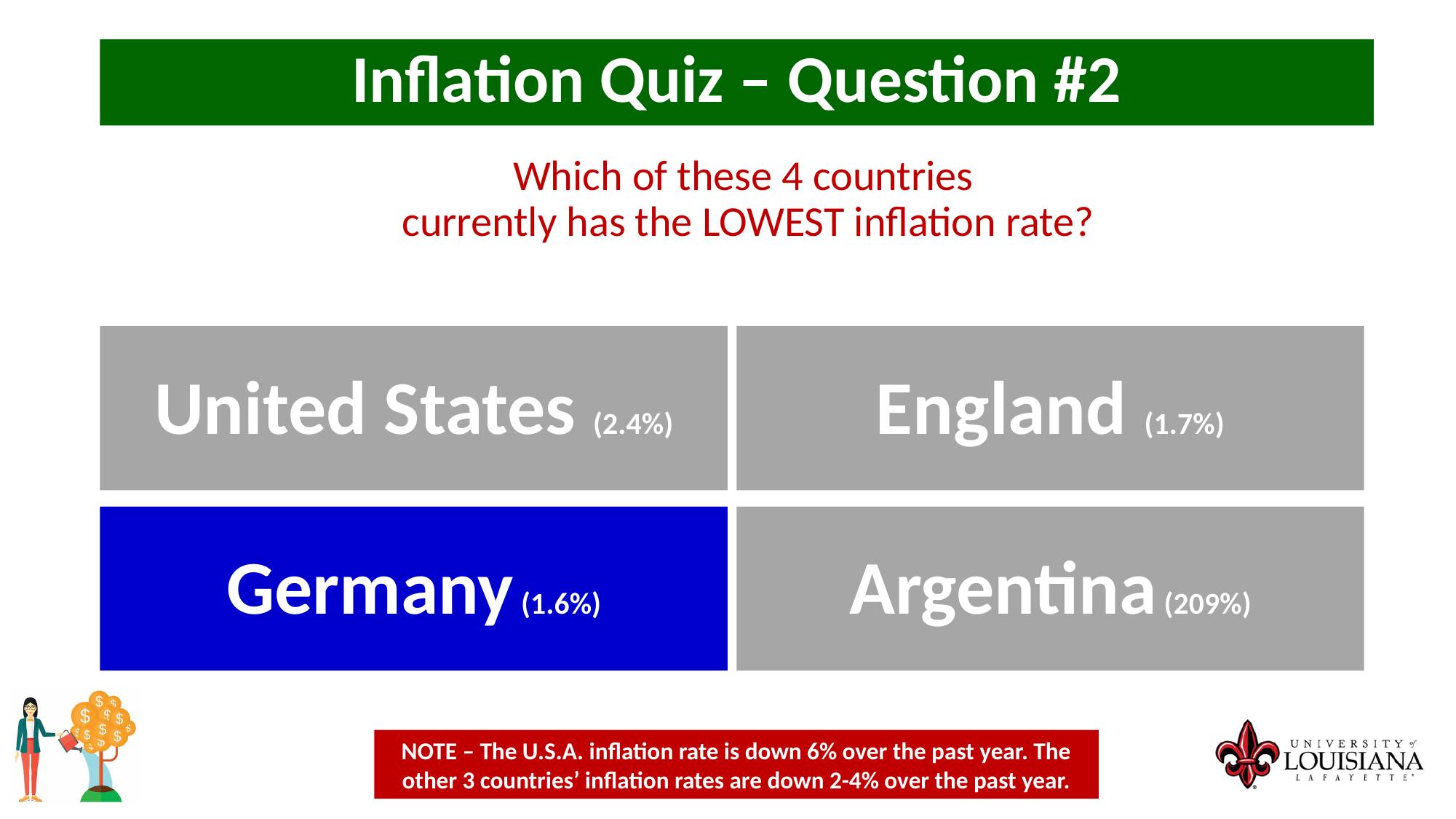

Inflation Quiz – Question #2
Which of these 4 countries
currently has the LOWEST inflation rate?

United States (2.4%)

England (1.7%)

Germany (1.6%)

Argentina (209%)
NOTE – The U.S.A. inflation rate is down 6% over the past year. The other 3 countries’ inflation rates are down 2-4% over the past year.